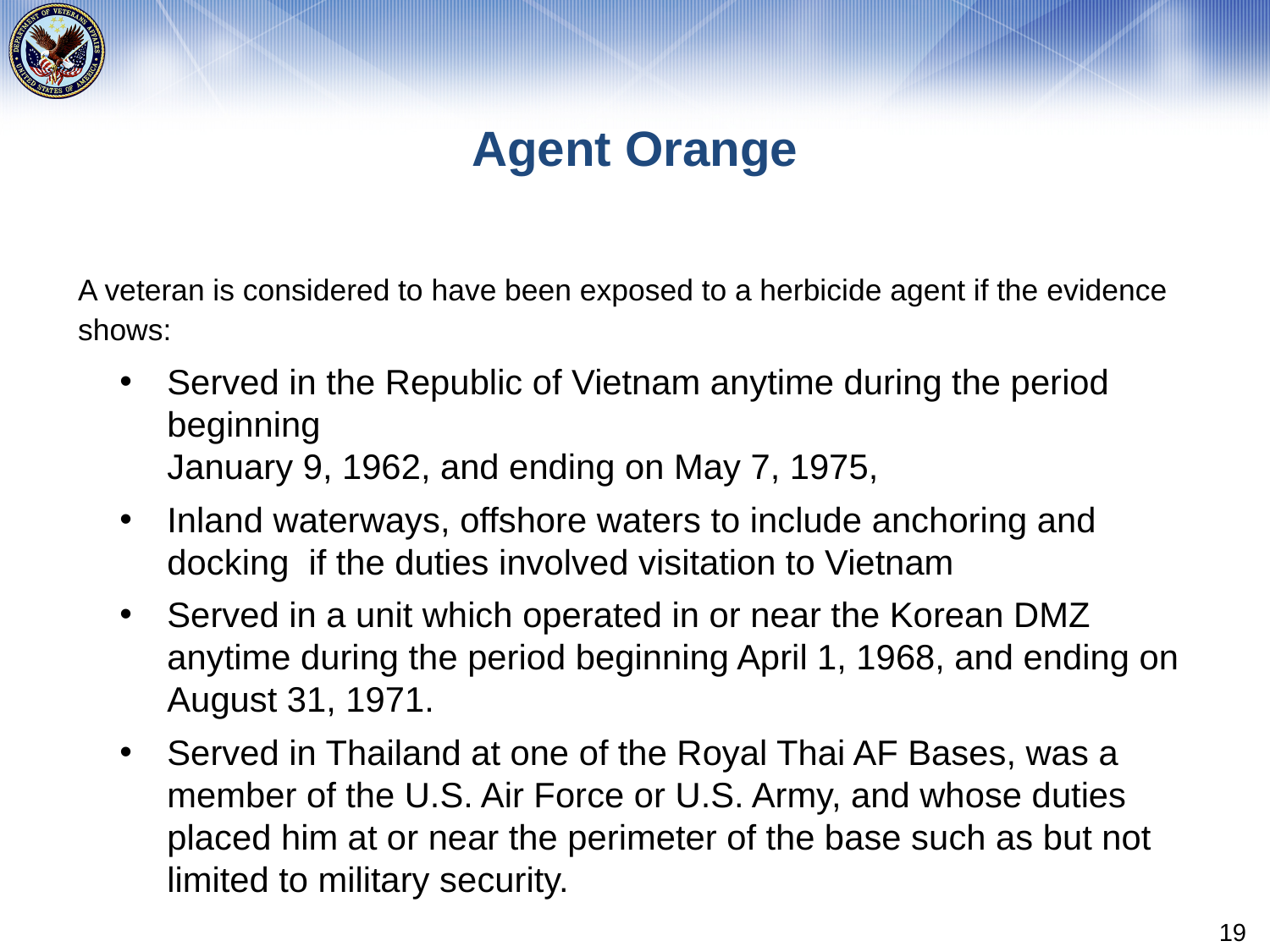

# Agent Orange
A veteran is considered to have been exposed to a herbicide agent if the evidence shows:
Served in the Republic of Vietnam anytime during the period beginning
January 9, 1962, and ending on May 7, 1975,
Inland waterways, offshore waters to include anchoring and docking  if the duties involved visitation to Vietnam
Served in a unit which operated in or near the Korean DMZ anytime during the period beginning April 1, 1968, and ending on August 31, 1971.
Served in Thailand at one of the Royal Thai AF Bases, was a member of the U.S. Air Force or U.S. Army, and whose duties placed him at or near the perimeter of the base such as but not limited to military security.
19